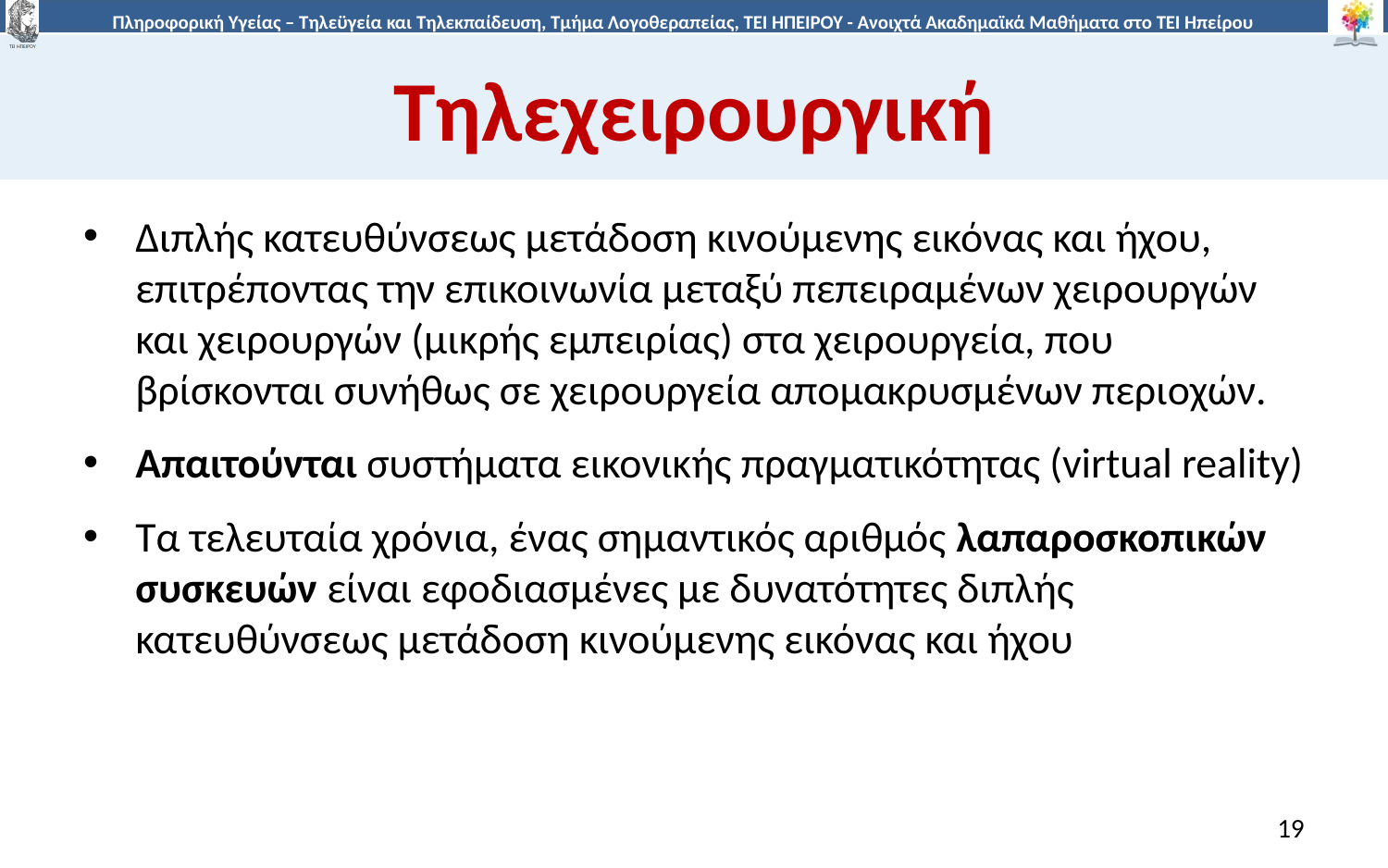

# Τηλεχειρουργική
Διπλής κατευθύνσεως μετάδοση κινούμενης εικόνας και ήχου, επιτρέποντας την επικοινωνία μεταξύ πεπειραμένων χειρουργών και χειρουργών (μικρής εμπειρίας) στα χειρουργεία, που βρίσκονται συνήθως σε χειρουργεία απομακρυσμένων περιοχών.
Απαιτούνται συστήματα εικονικής πραγματικότητας (virtual reality)
Τα τελευταία χρόνια, ένας σημαντικός αριθμός λαπαροσκοπικών συσκευών είναι εφοδιασμένες με δυνατότητες διπλής κατευθύνσεως μετάδοση κινούμενης εικόνας και ήχου
19